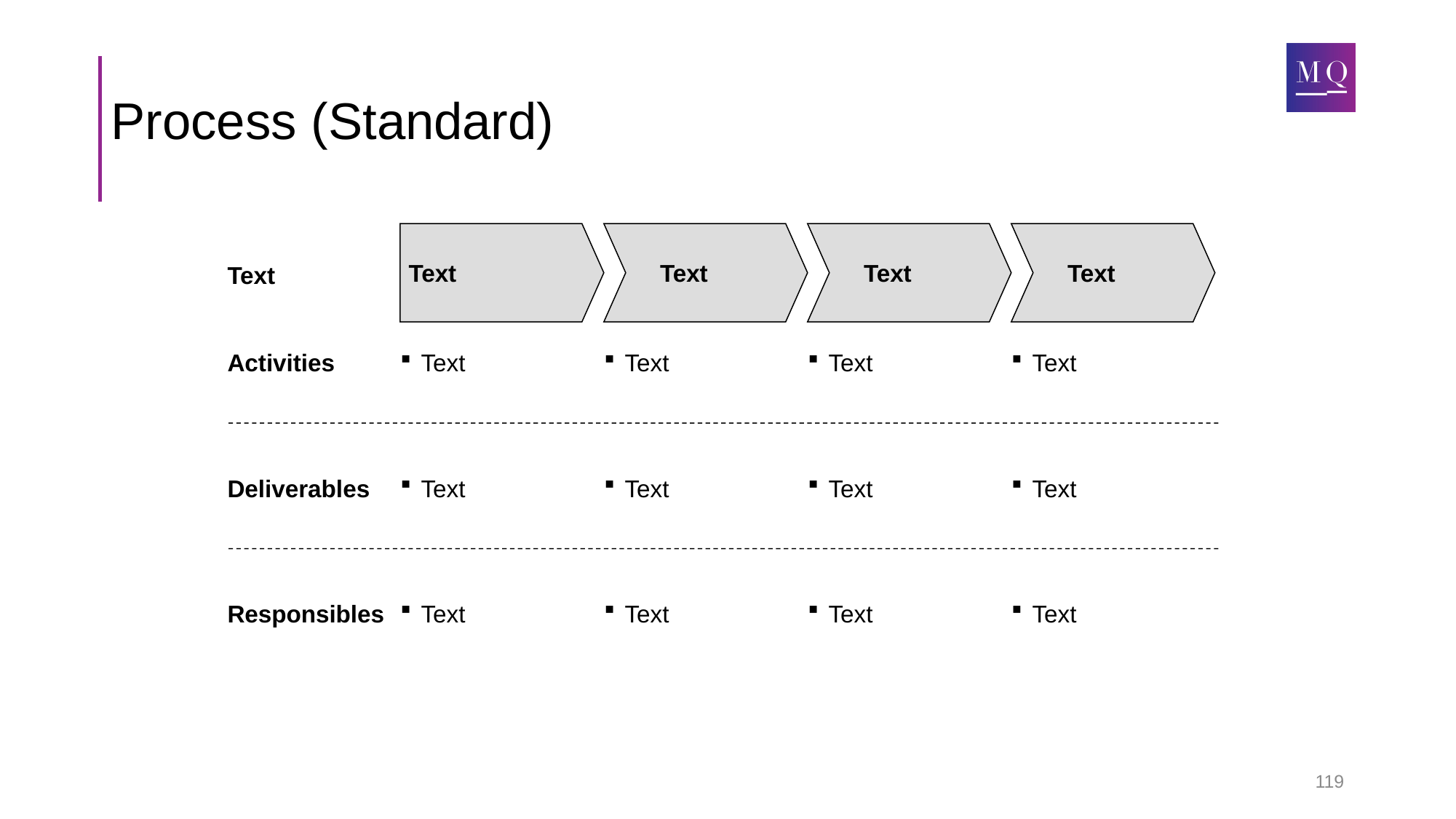

# Process (Standard)
Text
Text
Text
Text
Text
Activities
Text
Text
Text
Text

Deliverables
Text
Text
Text
Text

Responsibles
Text
Text
Text
Text
119